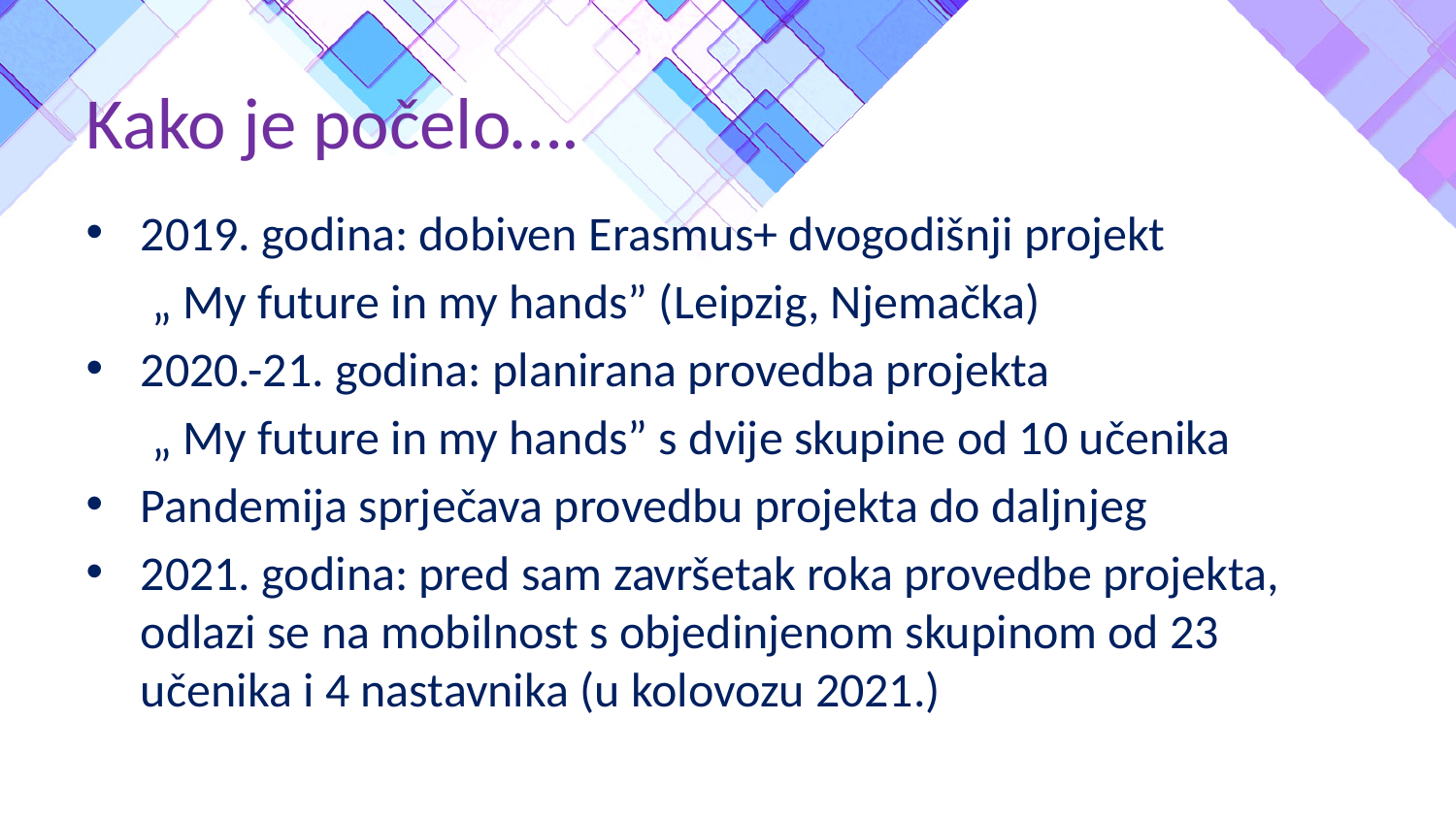

# Kako je počelo….
2019. godina: dobiven Erasmus+ dvogodišnji projekt
      „ My future in my hands” (Leipzig, Njemačka)
2020.-21. godina: planirana provedba projekta
      „ My future in my hands” s dvije skupine od 10 učenika
Pandemija sprječava provedbu projekta do daljnjeg
2021. godina: pred sam završetak roka provedbe projekta, odlazi se na mobilnost s objedinjenom skupinom od 23 učenika i 4 nastavnika (u kolovozu 2021.)